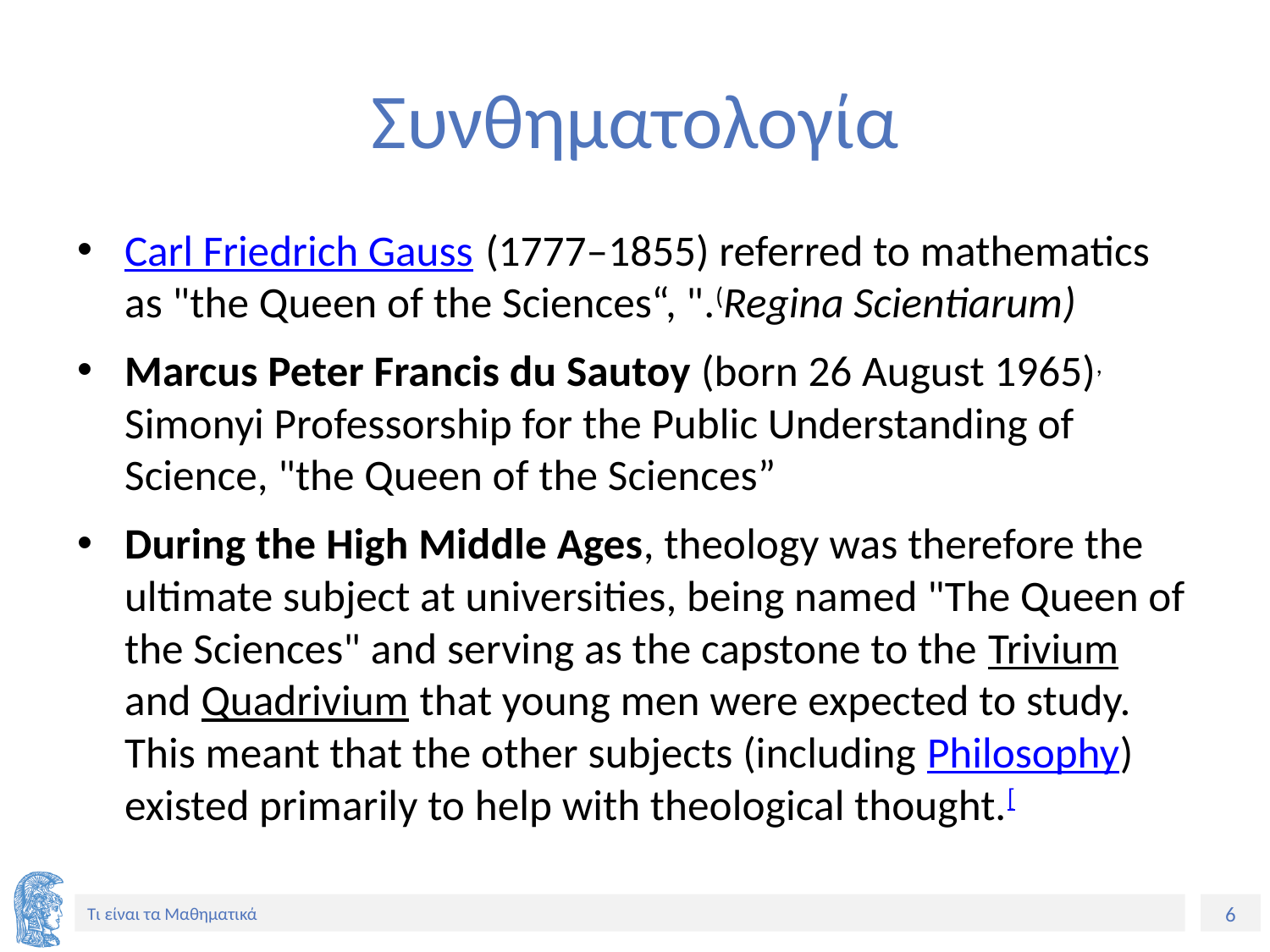

# Συνθηματολογία
Carl Friedrich Gauss (1777–1855) referred to mathematics as "the Queen of the Sciences“, ".(Regina Scientiarum)
Marcus Peter Francis du Sautoy (born 26 August 1965), Simonyi Professorship for the Public Understanding of Science, "the Queen of the Sciences”
During the High Middle Ages, theology was therefore the ultimate subject at universities, being named "The Queen of the Sciences" and serving as the capstone to the Trivium and Quadrivium that young men were expected to study. This meant that the other subjects (including Philosophy) existed primarily to help with theological thought.[